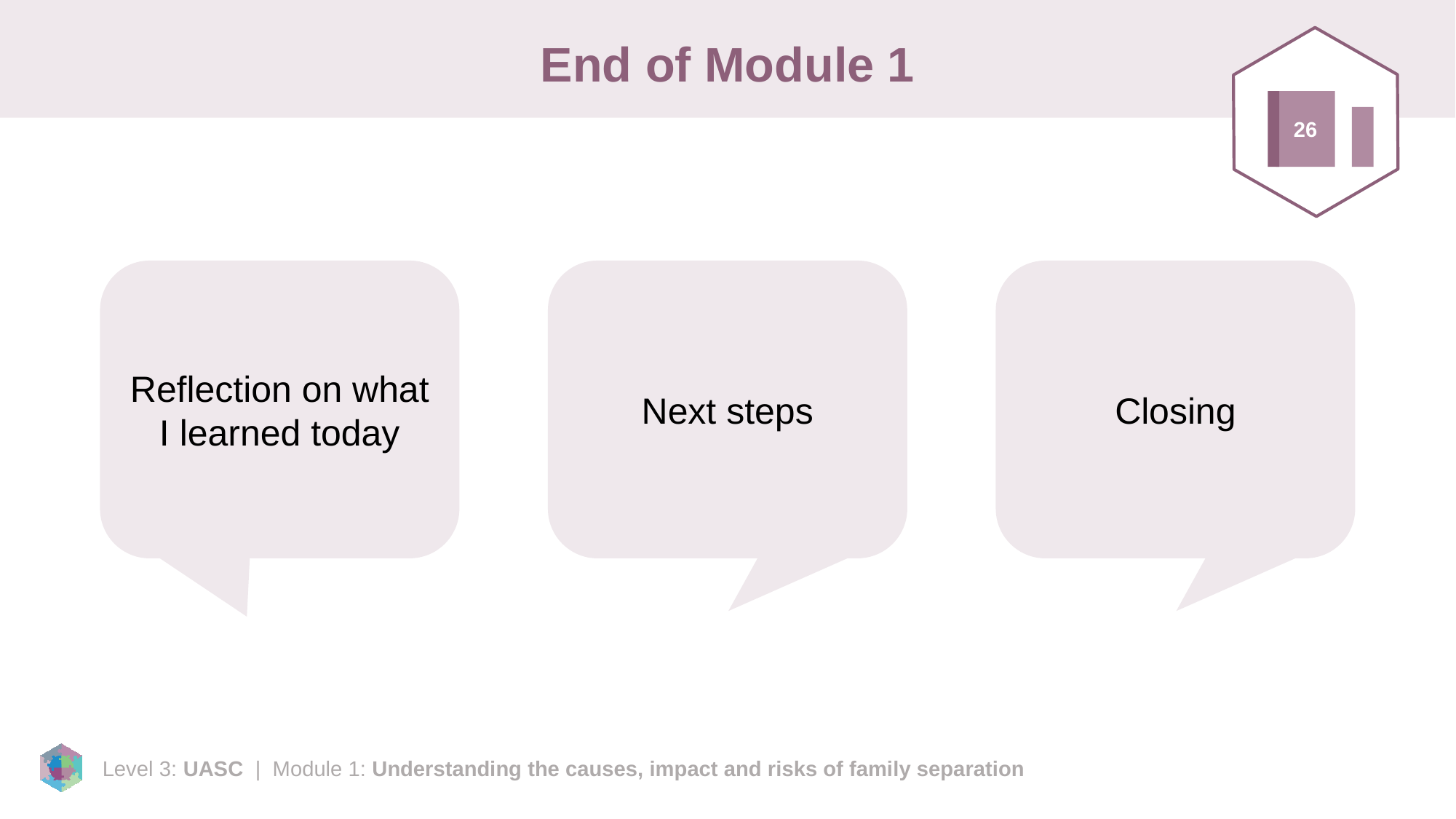

# End of Module 1

26

Reflection on what I learned today
Next steps
Closing